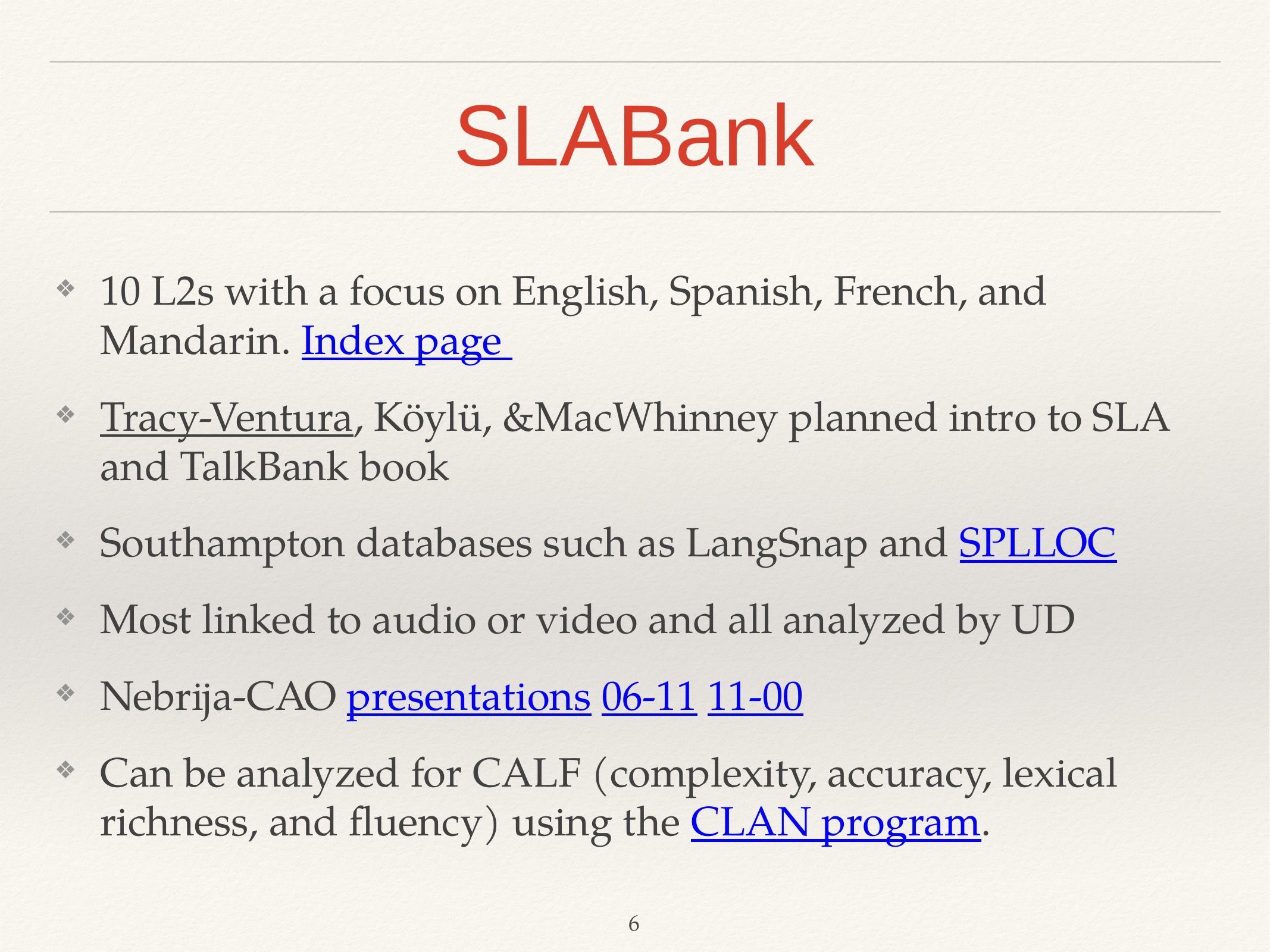

# SLABank
10 L2s with a focus on English, Spanish, French, and Mandarin. Index page
Tracy-Ventura, Köylü, &MacWhinney planned intro to SLA and TalkBank book
Southampton databases such as LangSnap and SPLLOC
Most linked to audio or video and all analyzed by UD
Nebrija-CAO presentations 06-11 11-00
Can be analyzed for CALF (complexity, accuracy, lexical richness, and fluency) using the CLAN program.
6